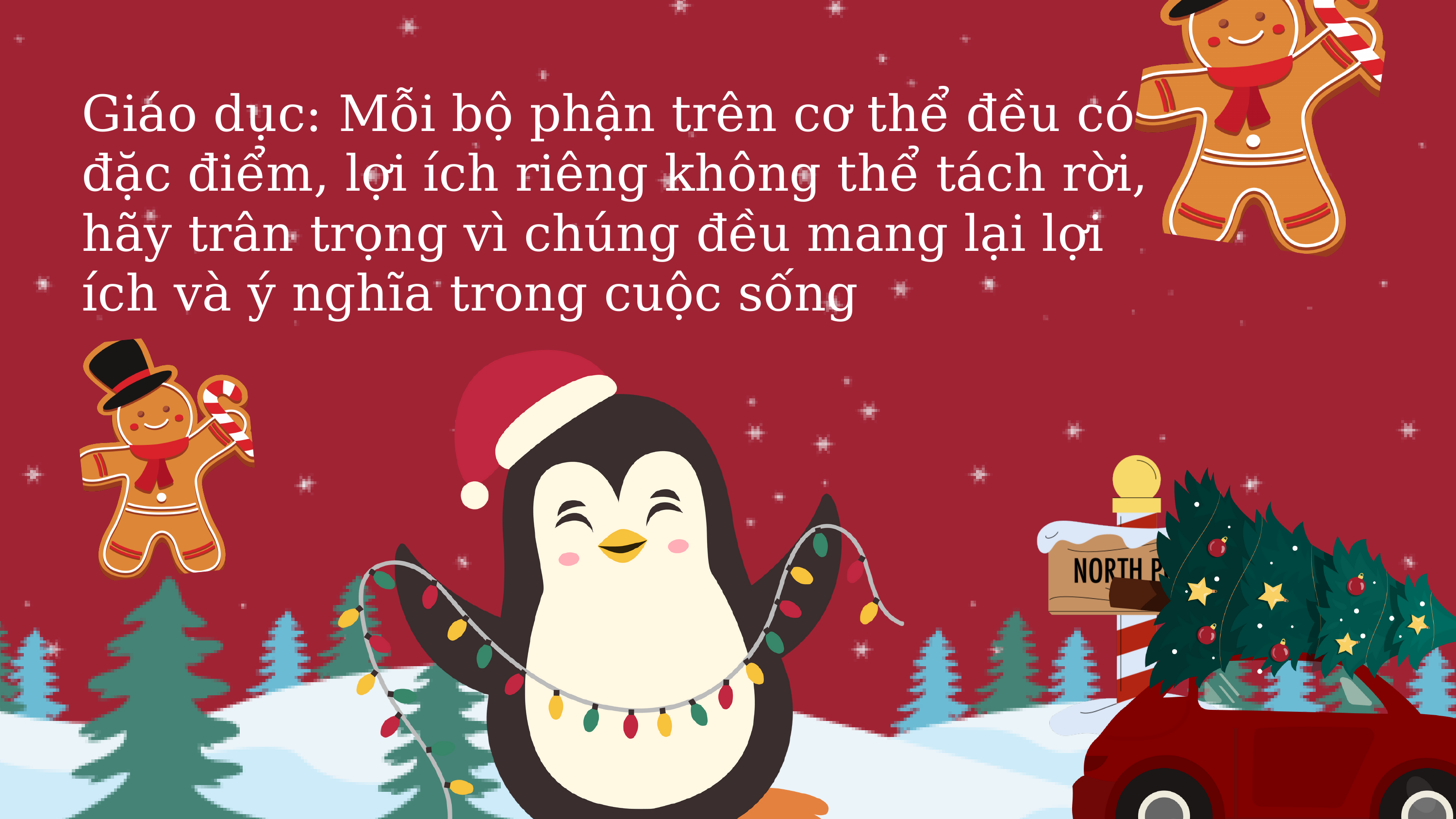

Giáo dục: Mỗi bộ phận trên cơ thể đều có đặc điểm, lợi ích riêng không thể tách rời, hãy trân trọng vì chúng đều mang lại lợi ích và ý nghĩa trong cuộc sống